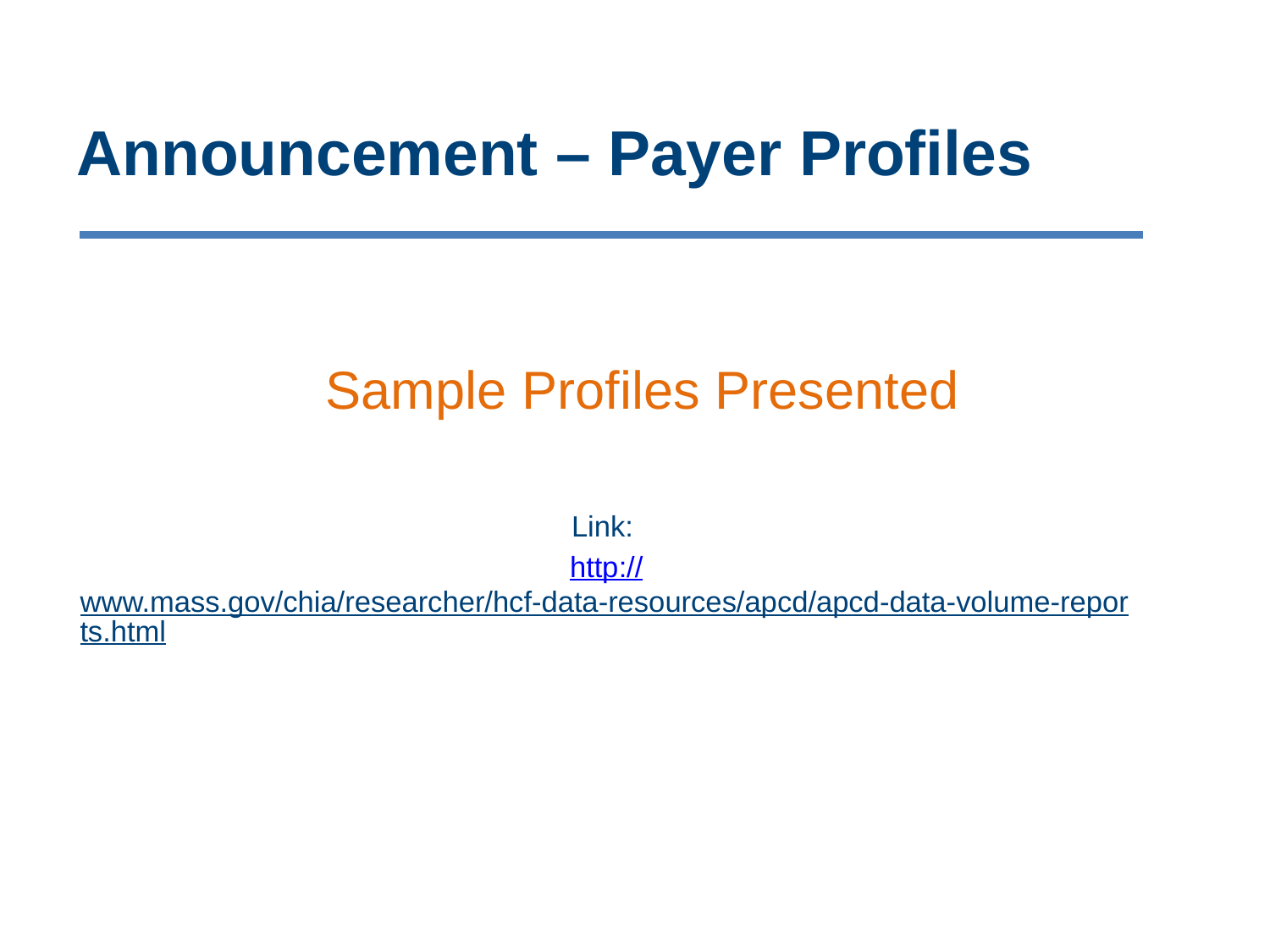

# Announcement – Payer Profiles

	Sample Profiles Presented

Link:
http://www.mass.gov/chia/researcher/hcf-data-resources/apcd/apcd-data-volume-reports.html